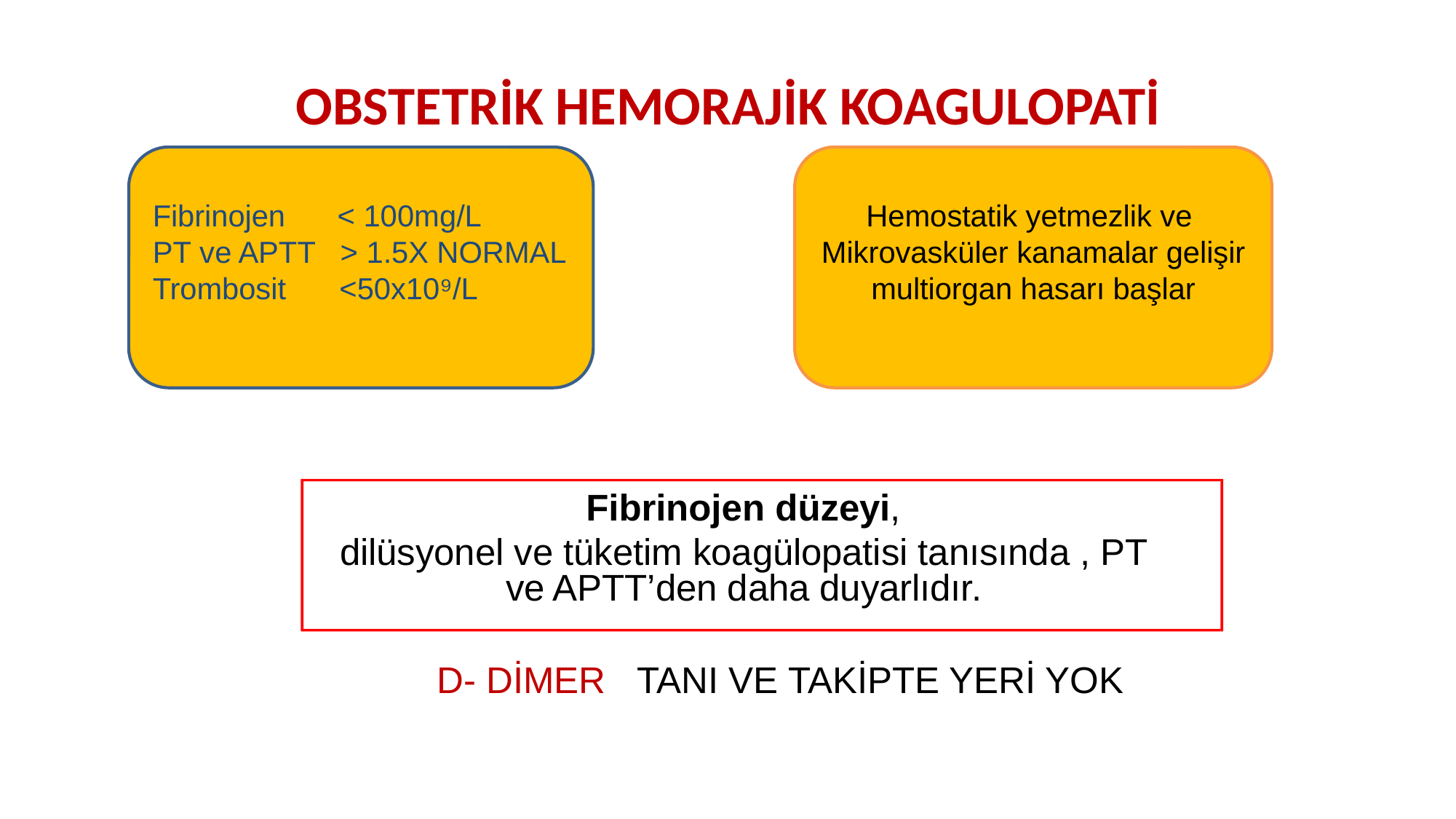

# OBSTETRİK HEMORAJİK KOAGULOPATİ
Fibrinojen	< 100mg/L
PT ve APTT   > 1.5X NORMAL
Trombosit	<50x10⁹/L

Hemostatik yetmezlik ve  Mikrovasküler kanamalar gelişir multiorgan hasarı başlar

Fibrinojen düzeyi,
dilüsyonel ve tüketim koagülopatisi tanısında , PT ve APTT’den daha duyarlıdır.

             D- DİMER   TANI VE TAKİPTE YERİ YOK